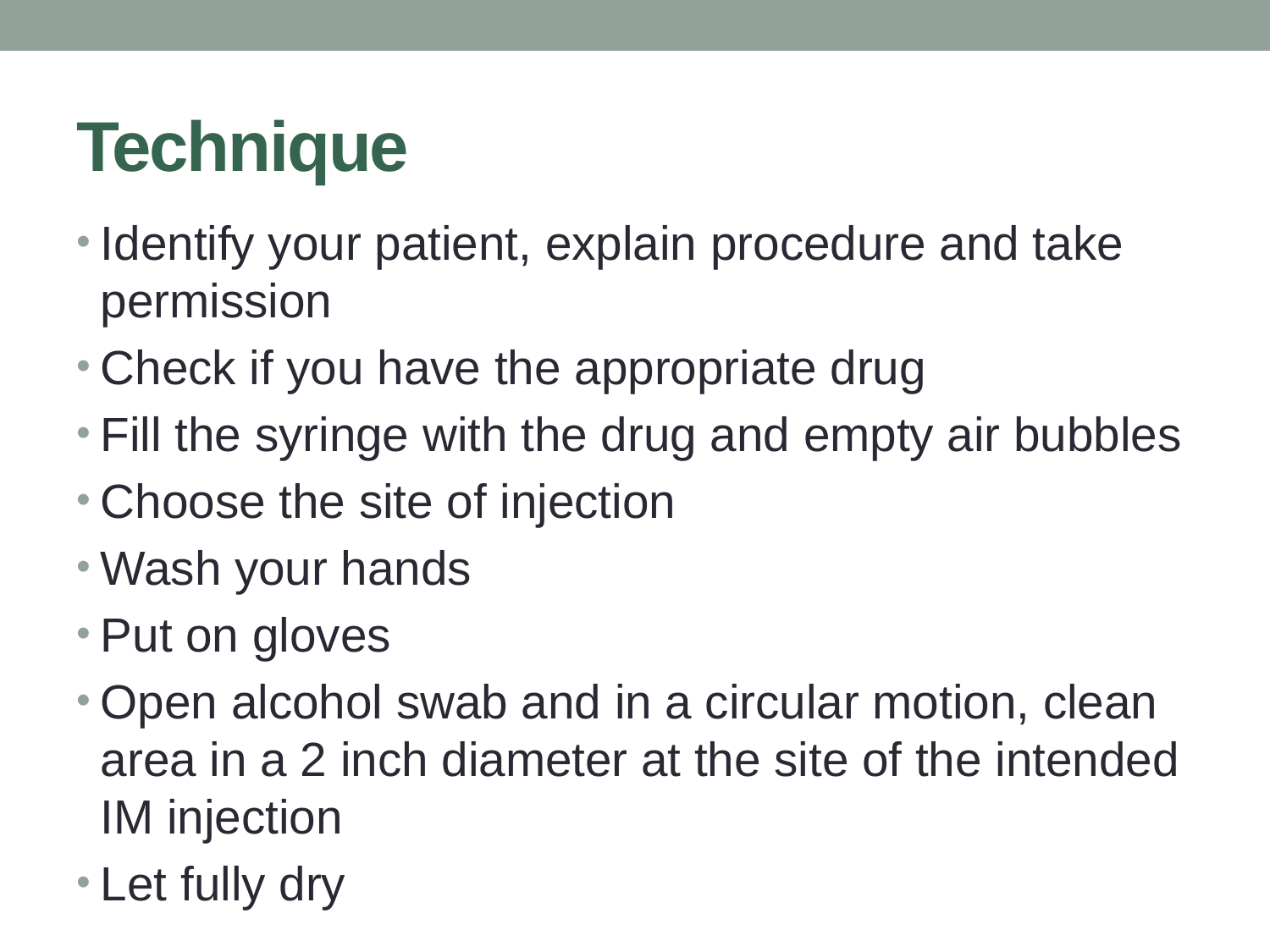

# Technique
Identify your patient, explain procedure and take permission
Check if you have the appropriate drug
Fill the syringe with the drug and empty air bubbles
Choose the site of injection
Wash your hands
Put on gloves
Open alcohol swab and in a circular motion, clean area in a 2 inch diameter at the site of the intended IM injection
Let fully dry